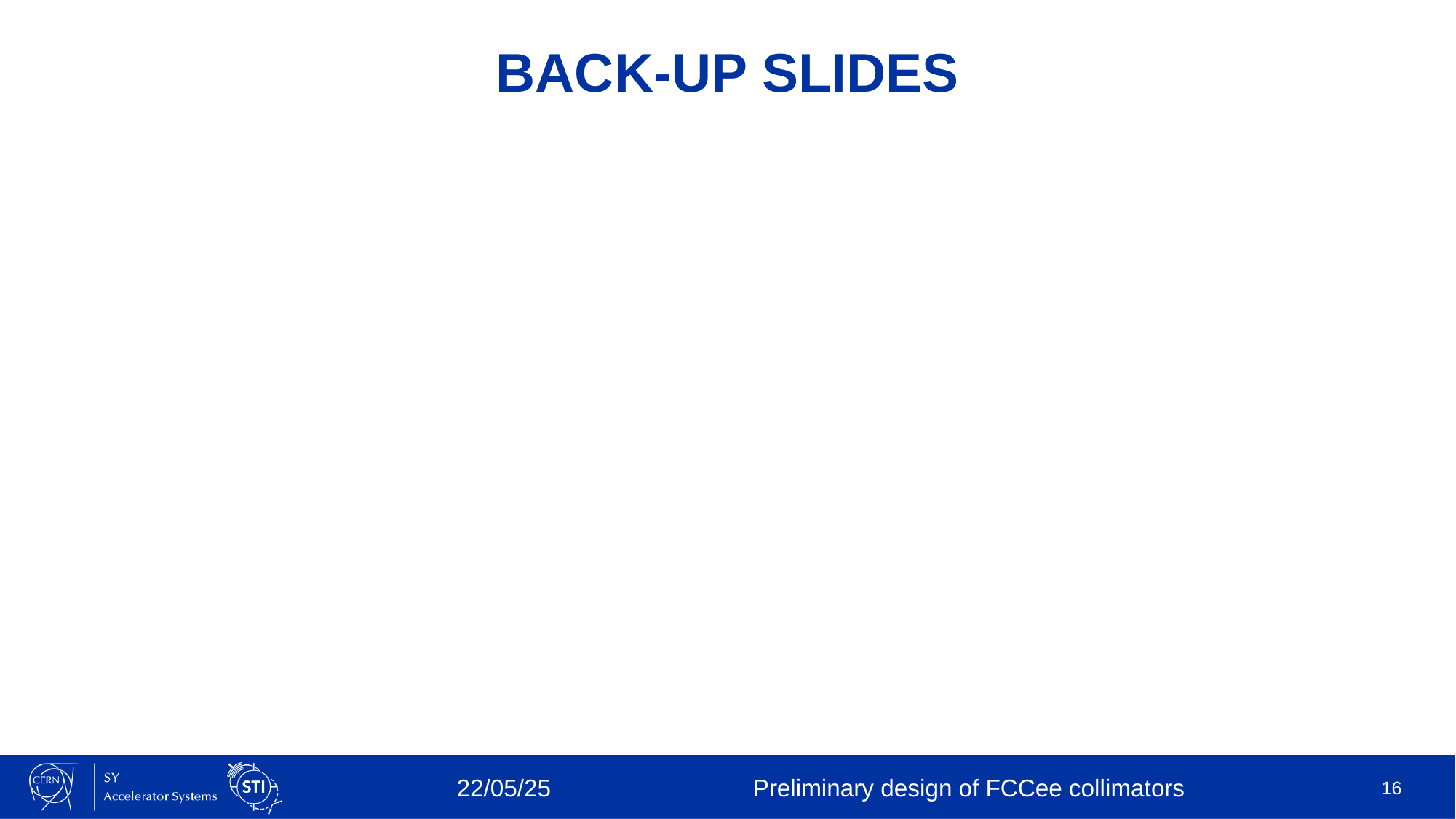

# BACK-UP SLIDES

22/05/25
Preliminary design of FCCee collimators
16